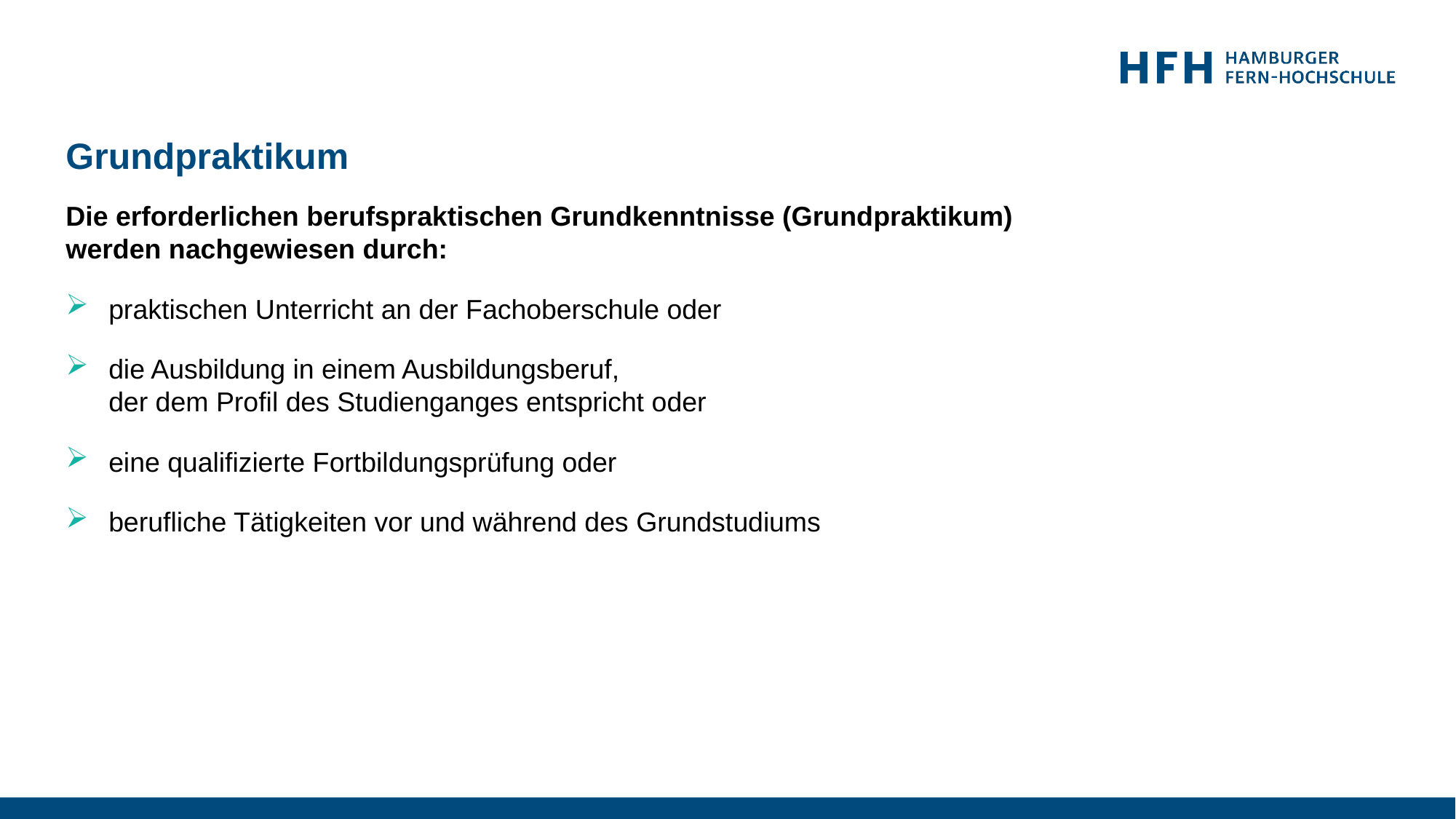

# Grundpraktikum
Die erforderlichen berufspraktischen Grundkenntnisse (Grundpraktikum)
werden nachgewiesen durch:
praktischen Unterricht an der Fachoberschule oder
die Ausbildung in einem Ausbildungsberuf,
der dem Profil des Studienganges entspricht oder
eine qualifizierte Fortbildungsprüfung oder
berufliche Tätigkeiten vor und während des Grundstudiums